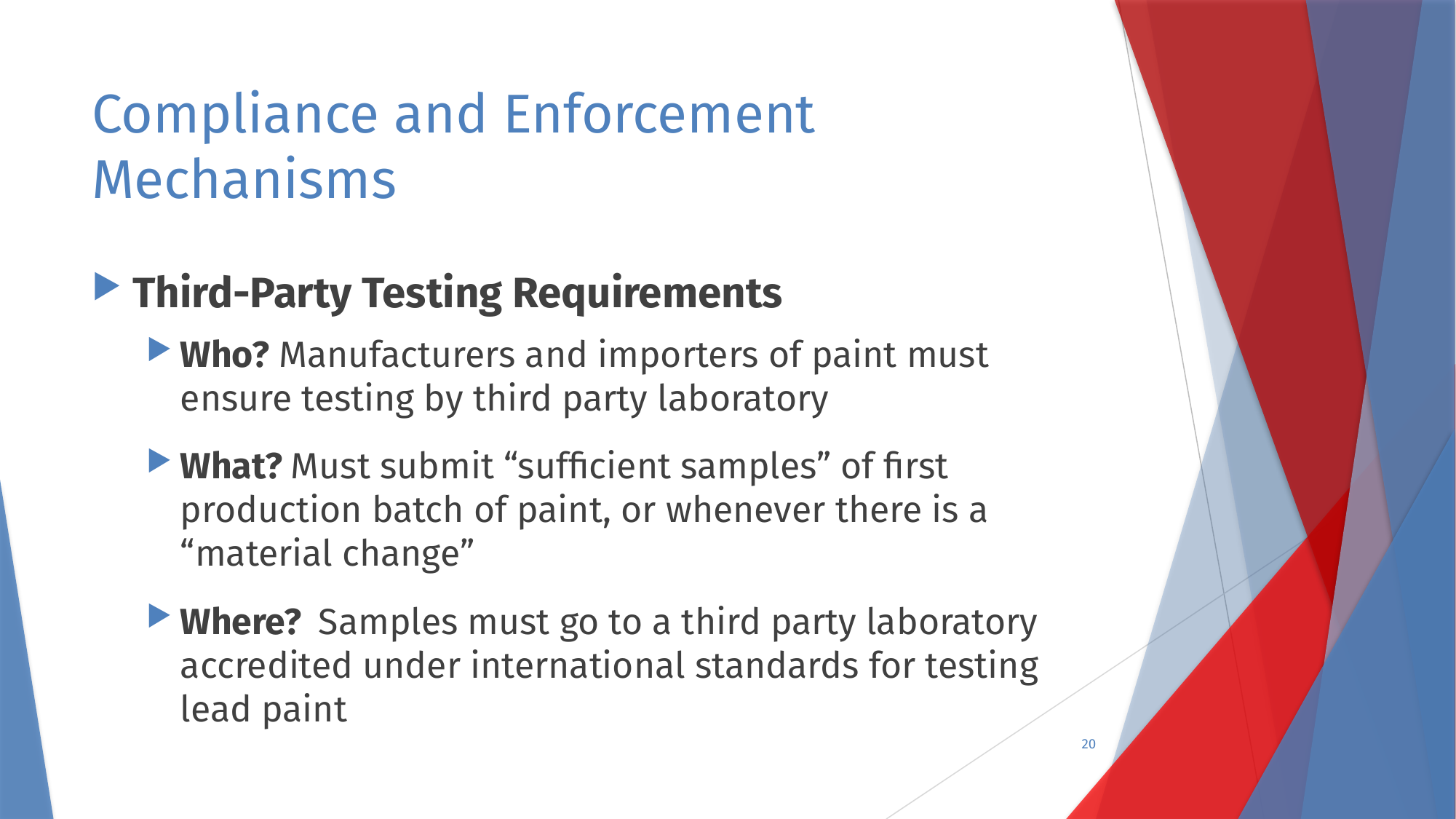

# Compliance and Enforcement Mechanisms

Third-Party Testing Requirements
Who? Manufacturers and importers of paint must ensure testing by third party laboratory
What? Must submit “sufficient samples” of first production batch of paint, or whenever there is a “material change”
Where?  Samples must go to a third party laboratory accredited under international standards for testing lead paint
20